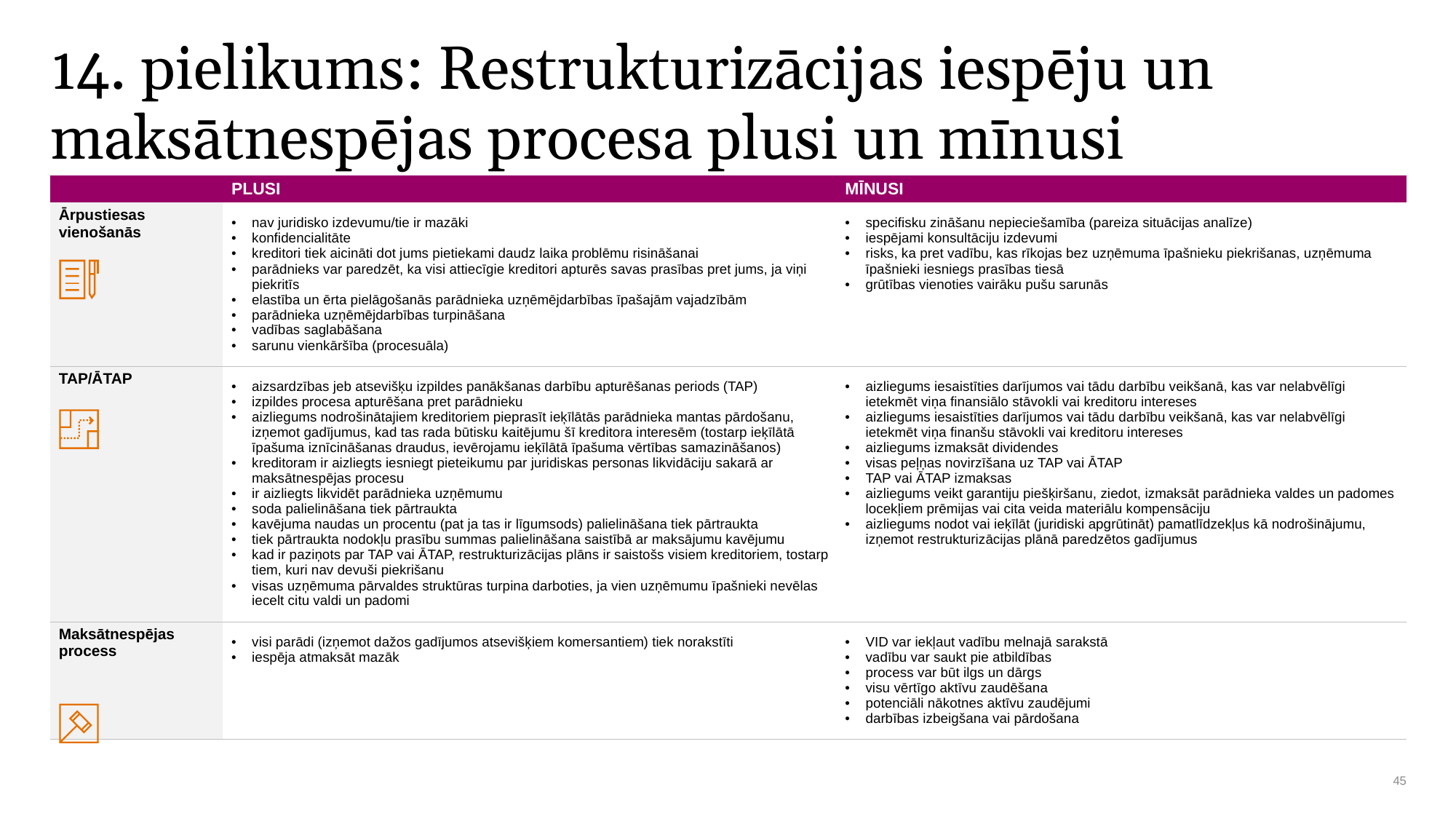

# 14. pielikums: Restrukturizācijas iespēju un maksātnespējas procesa plusi un mīnusi
|  | PLUSI | MĪNUSI |
| --- | --- | --- |
| Ārpustiesas vienošanās | nav juridisko izdevumu/tie ir mazāki konfidencialitāte kreditori tiek aicināti dot jums pietiekami daudz laika problēmu risināšanai parādnieks var paredzēt, ka visi attiecīgie kreditori apturēs savas prasības pret jums, ja viņi piekritīs elastība un ērta pielāgošanās parādnieka uzņēmējdarbības īpašajām vajadzībām parādnieka uzņēmējdarbības turpināšana vadības saglabāšana sarunu vienkāršība (procesuāla) | specifisku zināšanu nepieciešamība (pareiza situācijas analīze) iespējami konsultāciju izdevumi risks, ka pret vadību, kas rīkojas bez uzņēmuma īpašnieku piekrišanas, uzņēmuma īpašnieki iesniegs prasības tiesā grūtības vienoties vairāku pušu sarunās |
| TAP/ĀTAP | aizsardzības jeb atsevišķu izpildes panākšanas darbību apturēšanas periods (TAP) izpildes procesa apturēšana pret parādnieku aizliegums nodrošinātajiem kreditoriem pieprasīt ieķīlātās parādnieka mantas pārdošanu, izņemot gadījumus, kad tas rada būtisku kaitējumu šī kreditora interesēm (tostarp ieķīlātā īpašuma iznīcināšanas draudus, ievērojamu ieķīlātā īpašuma vērtības samazināšanos) kreditoram ir aizliegts iesniegt pieteikumu par juridiskas personas likvidāciju sakarā ar maksātnespējas procesu ir aizliegts likvidēt parādnieka uzņēmumu soda palielināšana tiek pārtraukta kavējuma naudas un procentu (pat ja tas ir līgumsods) palielināšana tiek pārtraukta tiek pārtraukta nodokļu prasību summas palielināšana saistībā ar maksājumu kavējumu kad ir paziņots par TAP vai ĀTAP, restrukturizācijas plāns ir saistošs visiem kreditoriem, tostarp tiem, kuri nav devuši piekrišanu visas uzņēmuma pārvaldes struktūras turpina darboties, ja vien uzņēmumu īpašnieki nevēlas iecelt citu valdi un padomi | aizliegums iesaistīties darījumos vai tādu darbību veikšanā, kas var nelabvēlīgi ietekmēt viņa finansiālo stāvokli vai kreditoru intereses aizliegums iesaistīties darījumos vai tādu darbību veikšanā, kas var nelabvēlīgi ietekmēt viņa finanšu stāvokli vai kreditoru intereses aizliegums izmaksāt dividendes visas peļņas novirzīšana uz TAP vai ĀTAP TAP vai ĀTAP izmaksas aizliegums veikt garantiju piešķiršanu, ziedot, izmaksāt parādnieka valdes un padomes locekļiem prēmijas vai cita veida materiālu kompensāciju aizliegums nodot vai ieķīlāt (juridiski apgrūtināt) pamatlīdzekļus kā nodrošinājumu, izņemot restrukturizācijas plānā paredzētos gadījumus |
| Maksātnespējas process | visi parādi (izņemot dažos gadījumos atsevišķiem komersantiem) tiek norakstīti iespēja atmaksāt mazāk | VID var iekļaut vadību melnajā sarakstā vadību var saukt pie atbildības process var būt ilgs un dārgs visu vērtīgo aktīvu zaudēšana potenciāli nākotnes aktīvu zaudējumi darbības izbeigšana vai pārdošana |

45